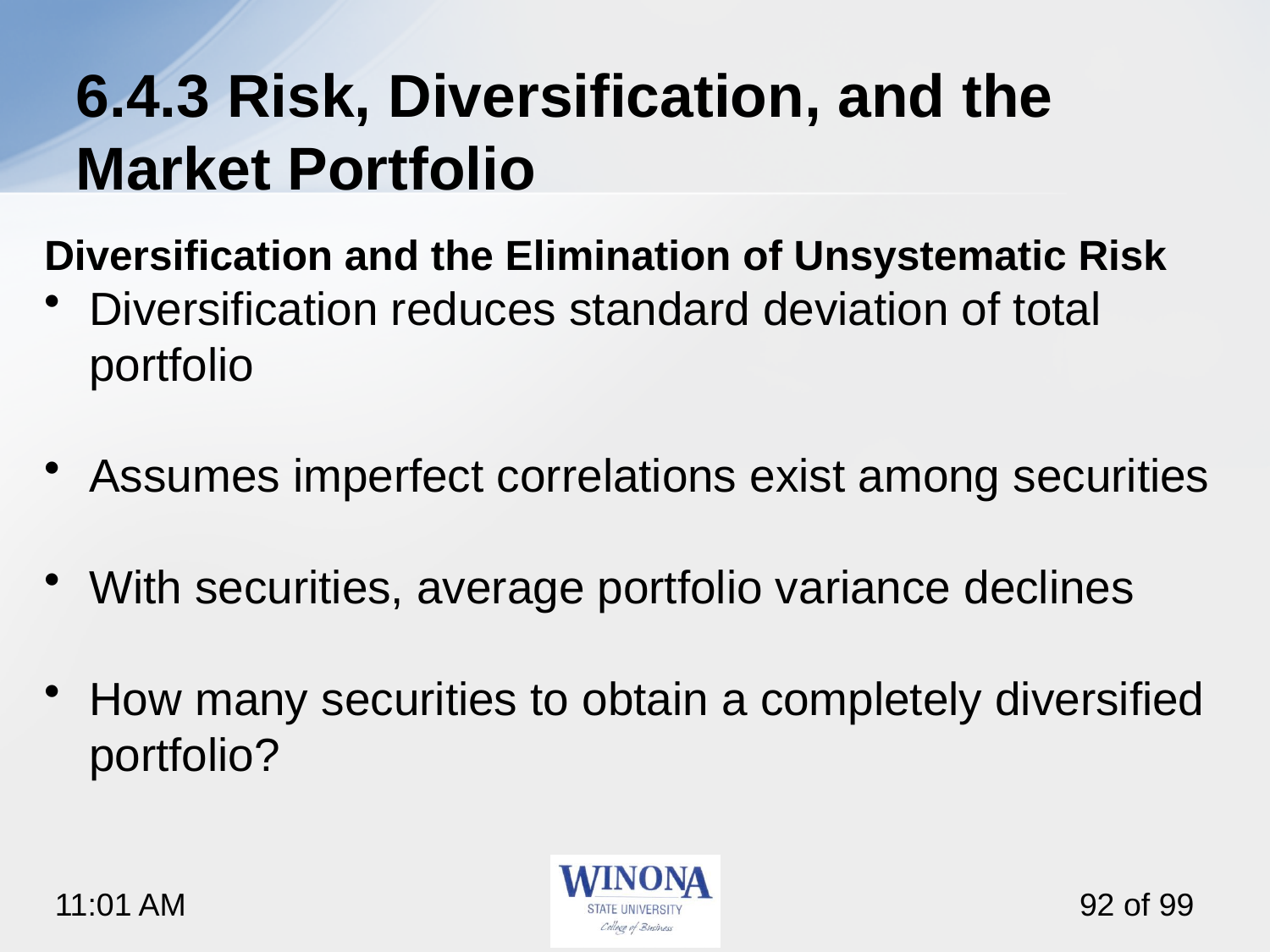

# 6.4.3 Risk, Diversification, and the Market Portfolio
Diversification and the Elimination of Unsystematic Risk
Diversification reduces standard deviation of total portfolio

Assumes imperfect correlations exist among securities

With securities, average portfolio variance declines

How many securities to obtain a completely diversified portfolio?